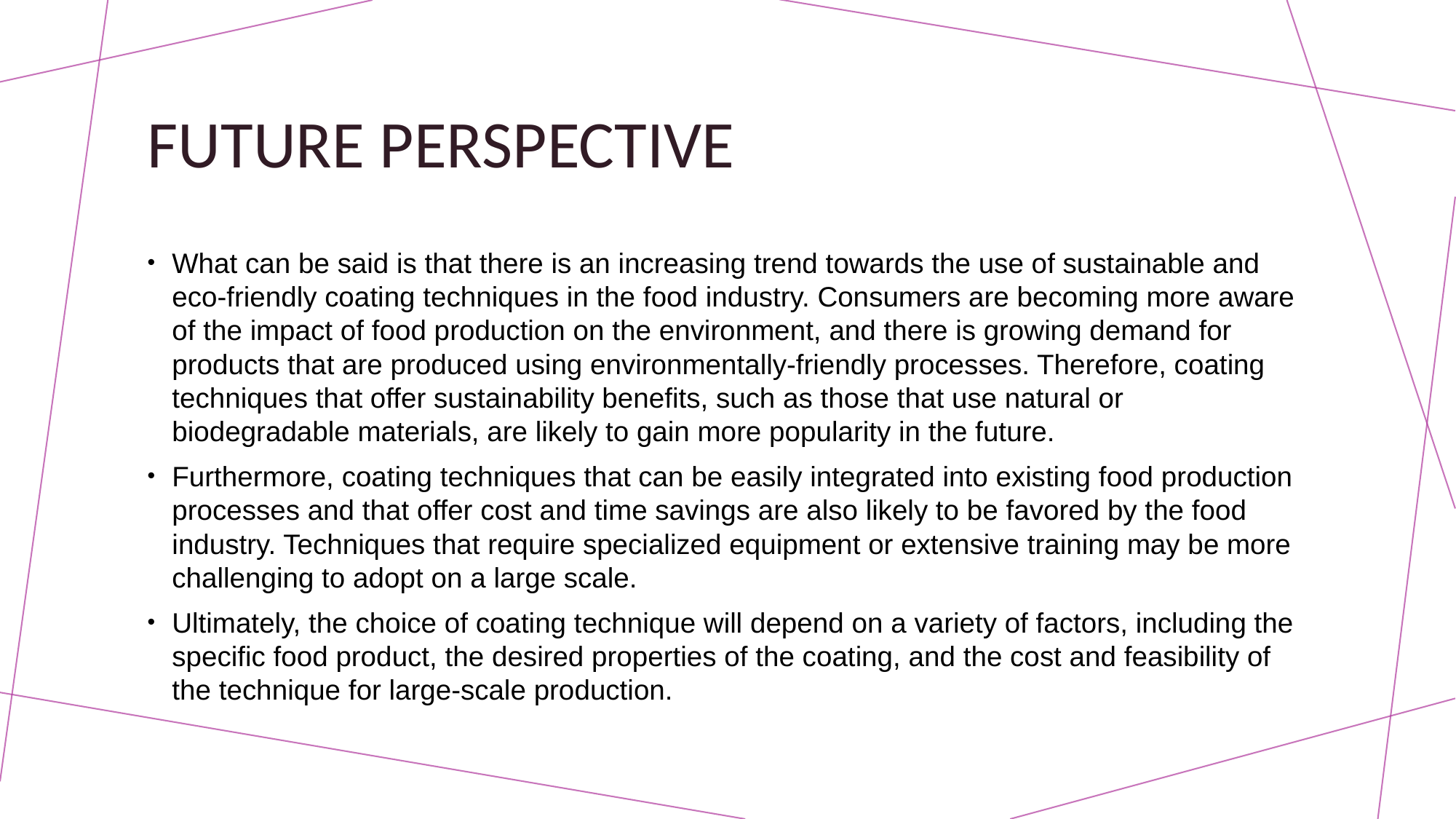

# FUTURE PERSPECTIVE
What can be said is that there is an increasing trend towards the use of sustainable and eco-friendly coating techniques in the food industry. Consumers are becoming more aware of the impact of food production on the environment, and there is growing demand for products that are produced using environmentally-friendly processes. Therefore, coating techniques that offer sustainability benefits, such as those that use natural or biodegradable materials, are likely to gain more popularity in the future.
Furthermore, coating techniques that can be easily integrated into existing food production processes and that offer cost and time savings are also likely to be favored by the food industry. Techniques that require specialized equipment or extensive training may be more challenging to adopt on a large scale.
Ultimately, the choice of coating technique will depend on a variety of factors, including the specific food product, the desired properties of the coating, and the cost and feasibility of the technique for large-scale production.